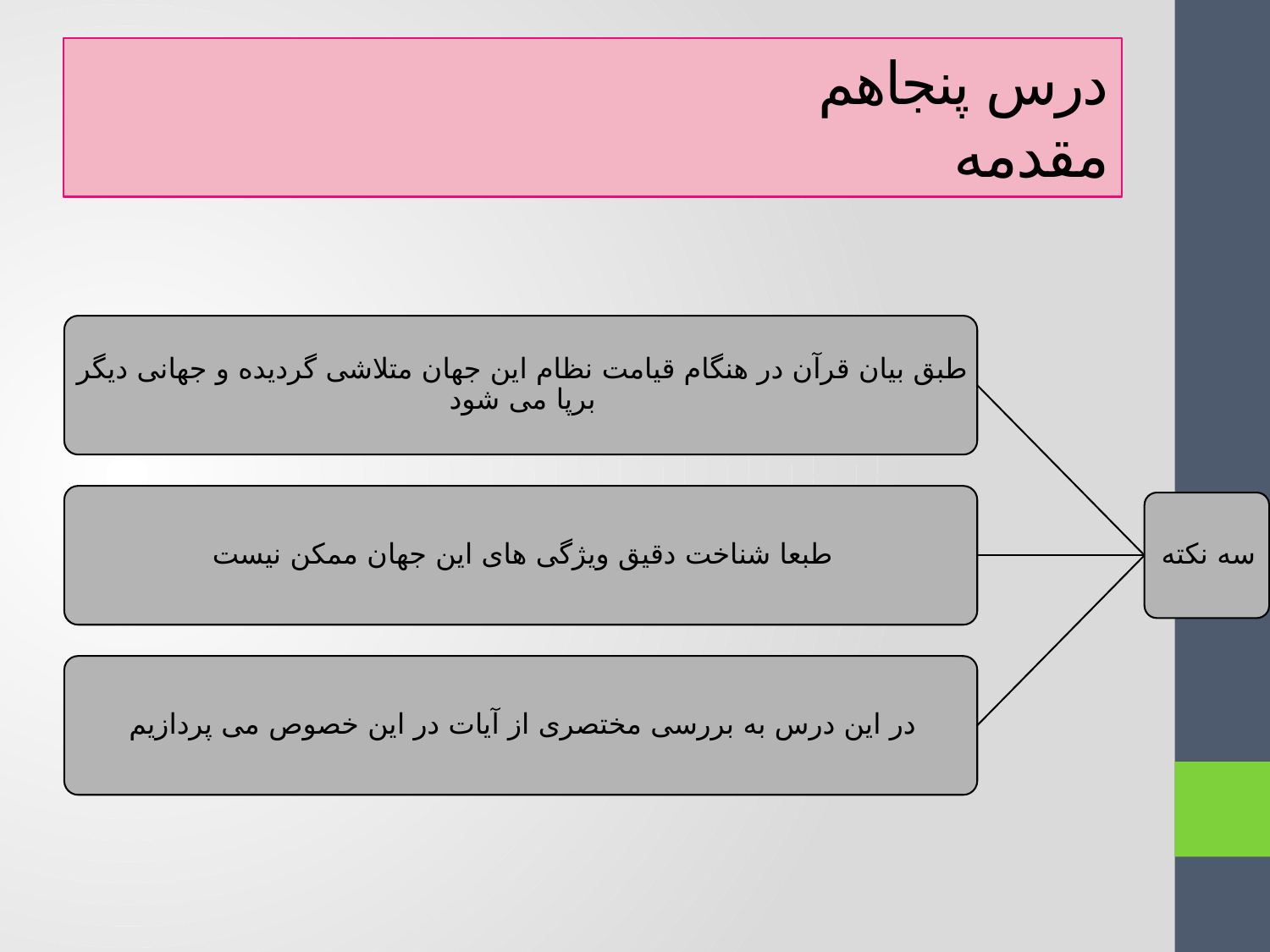

# درس پنجاهم مقدمه
سه نکته

طبق بیان قرآن در هنگام قیامت نظام این جهان متلاشی گردیده و جهانی دیگر برپا می شود

طبعا شناخت دقیق ویژگی های این جهان ممکن نیست

در این درس به بررسی مختصری از آیات در این خصوص می پردازیم